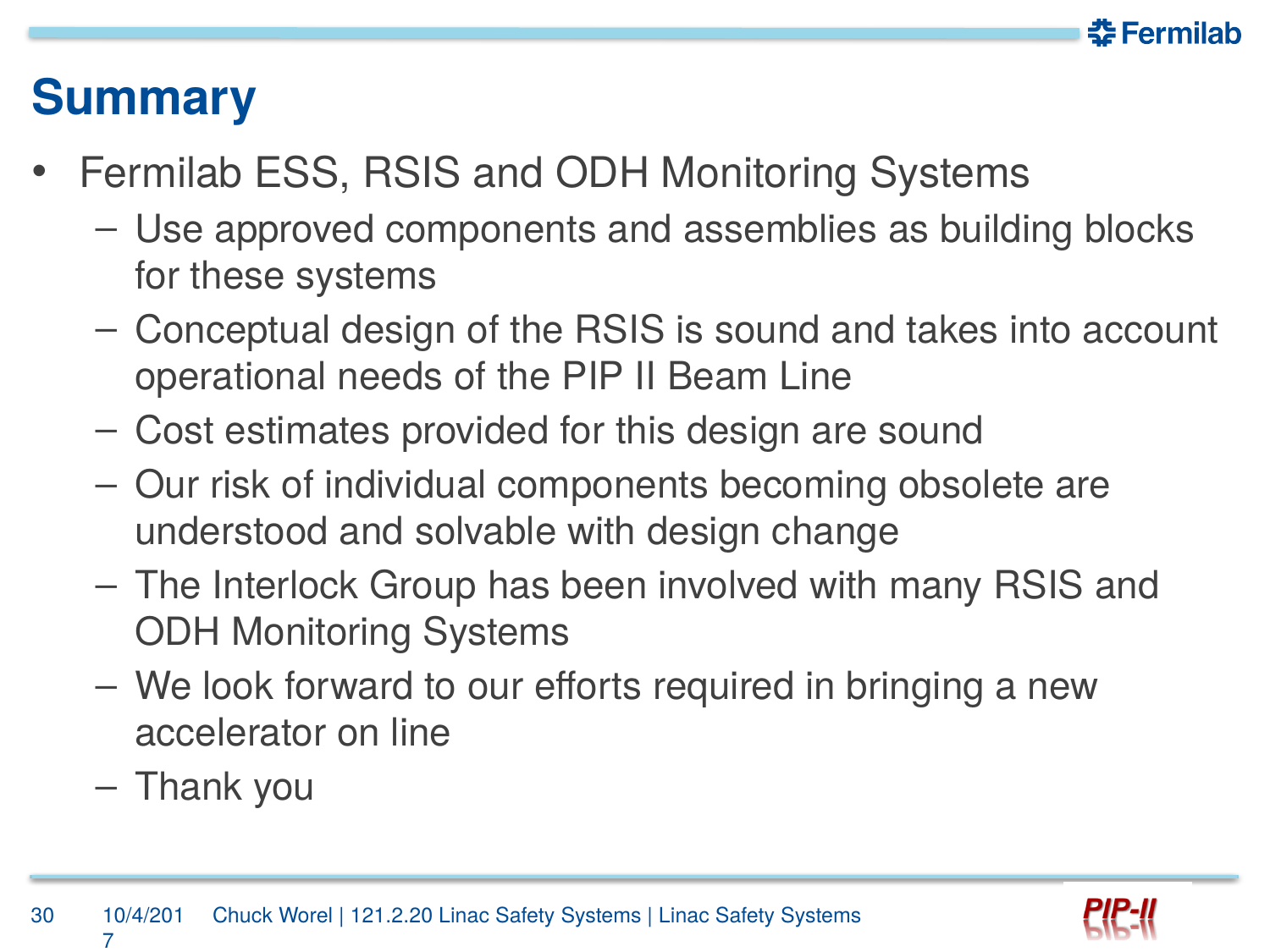

# Summary
Fermilab ESS, RSIS and ODH Monitoring Systems
Use approved components and assemblies as building blocks for these systems
Conceptual design of the RSIS is sound and takes into account operational needs of the PIP II Beam Line
Cost estimates provided for this design are sound
Our risk of individual components becoming obsolete are understood and solvable with design change
The Interlock Group has been involved with many RSIS and ODH Monitoring Systems
We look forward to our efforts required in bringing a new accelerator on line
Thank you
30
10/4/2017
Chuck Worel | 121.2.20 Linac Safety Systems | Linac Safety Systems